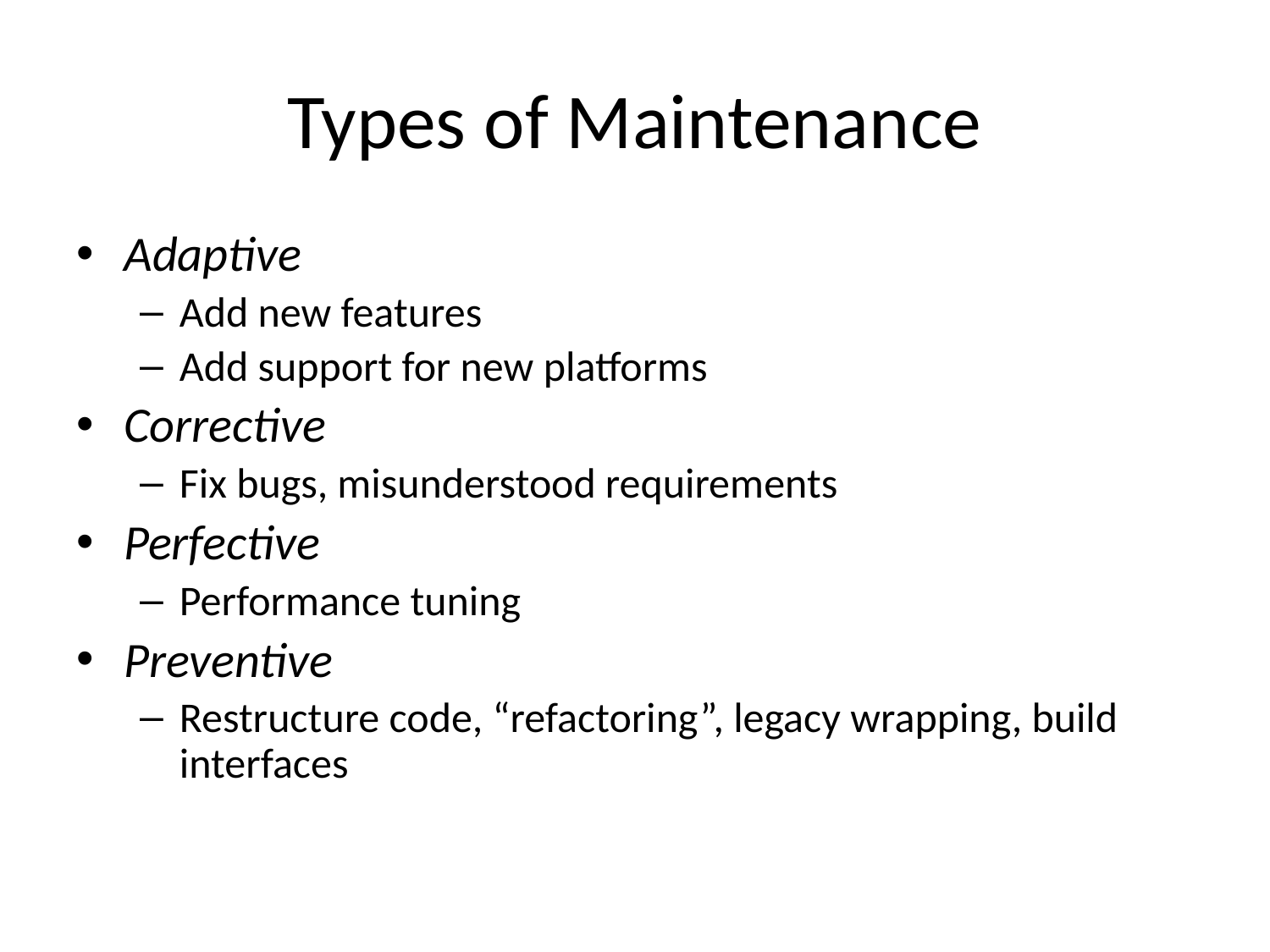

# Types of Maintenance
Adaptive
Add new features
Add support for new platforms
Corrective
Fix bugs, misunderstood requirements
Perfective
Performance tuning
Preventive
Restructure code, “refactoring”, legacy wrapping, build interfaces